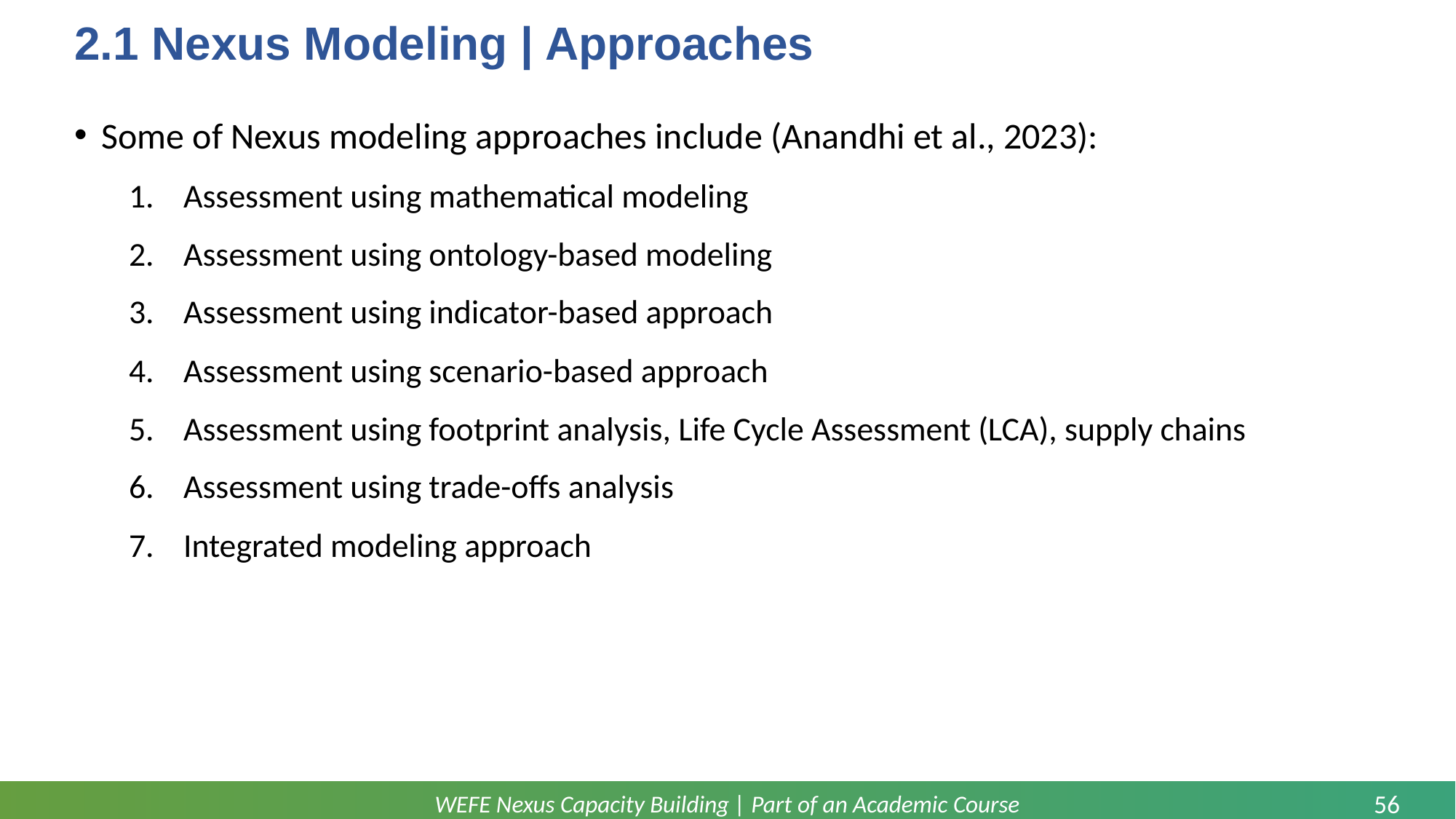

# 2.1 Nexus Modeling | Approaches
Some of Nexus modeling approaches include (Anandhi et al., 2023):
Assessment using mathematical modeling
Assessment using ontology-based modeling
Assessment using indicator-based approach
Assessment using scenario-based approach
Assessment using footprint analysis, Life Cycle Assessment (LCA), supply chains
Assessment using trade-offs analysis
Integrated modeling approach